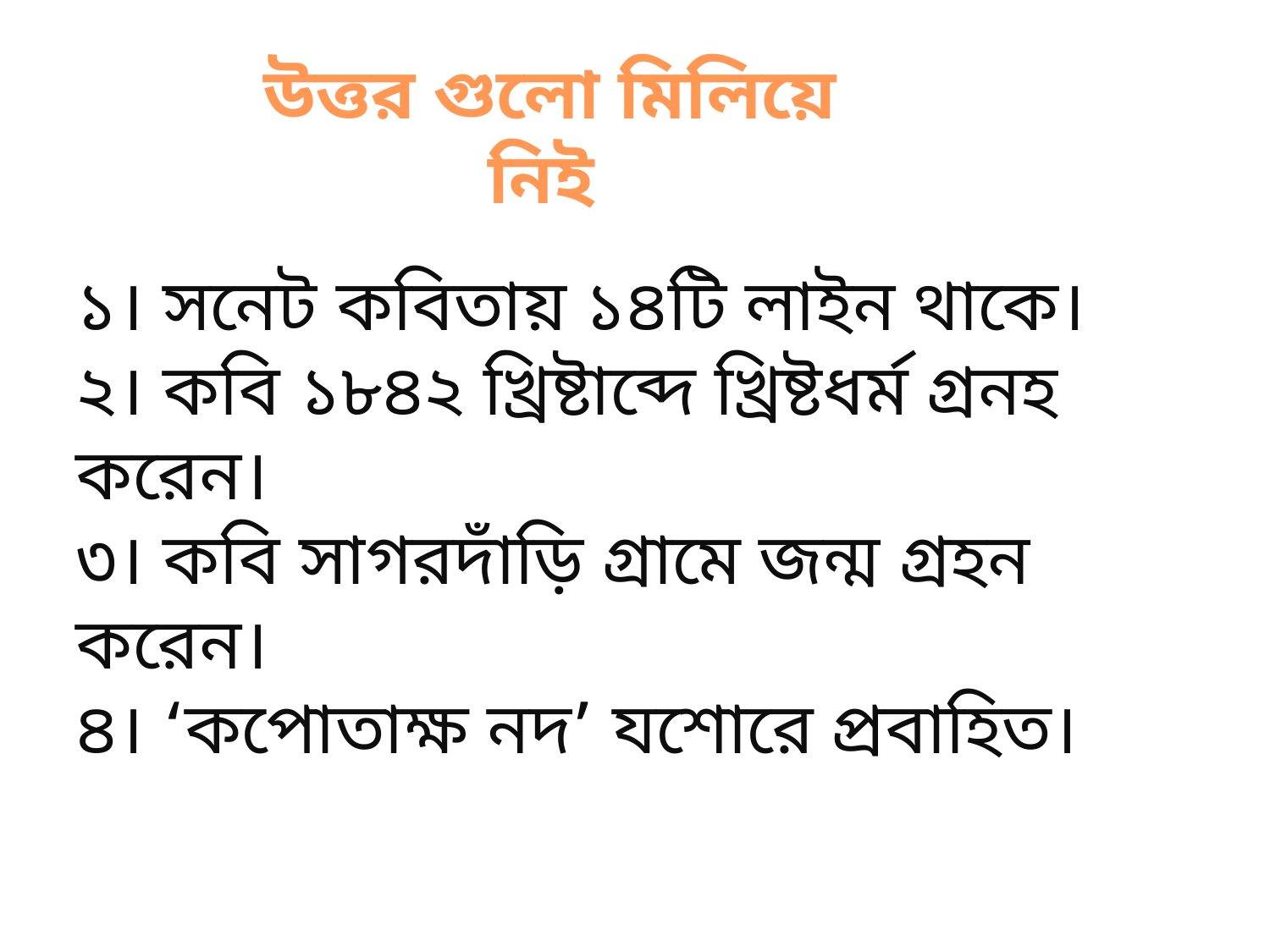

উত্তর গুলো মিলিয়ে নিই
১। সনেট কবিতায় ১৪টি লাইন থাকে।
২। কবি ১৮৪২ খ্রিষ্টাব্দে খ্রিষ্টধর্ম গ্রনহ করেন।
৩। কবি সাগরদাঁড়ি গ্রামে জন্ম গ্রহন করেন।
৪। ‘কপোতাক্ষ নদ’ যশোরে প্রবাহিত।